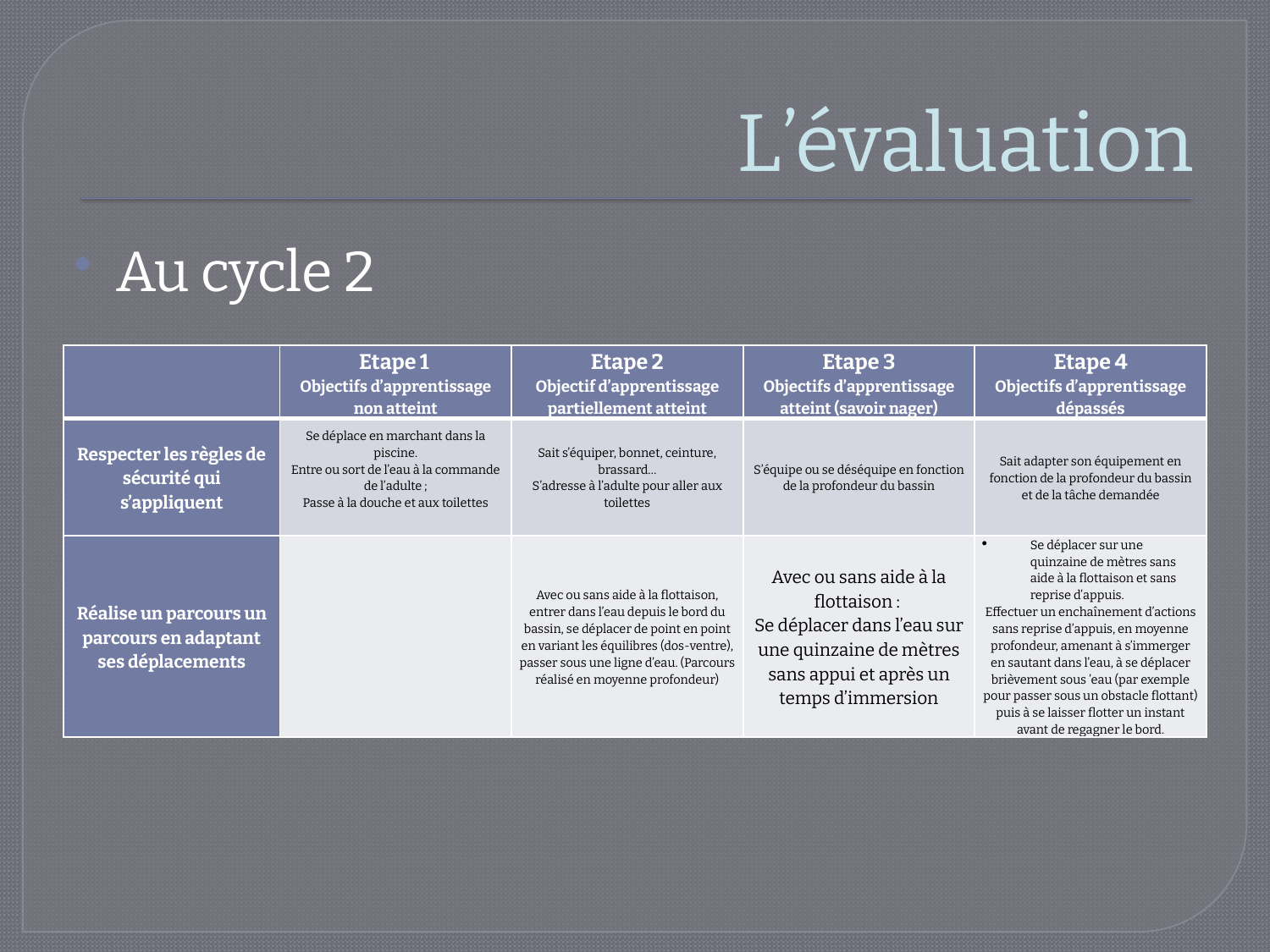

# L’évaluation
Au cycle 2
|  | Etape 1 Objectifs d’apprentissage non atteint | Etape 2 Objectif d’apprentissage partiellement atteint | Etape 3 Objectifs d’apprentissage atteint (savoir nager) | Etape 4 Objectifs d’apprentissage dépassés |
| --- | --- | --- | --- | --- |
| Respecter les règles de sécurité qui s’appliquent | Se déplace en marchant dans la piscine. Entre ou sort de l’eau à la commande de l’adulte ; Passe à la douche et aux toilettes | Sait s’équiper, bonnet, ceinture, brassard… S’adresse à l’adulte pour aller aux toilettes | S’équipe ou se déséquipe en fonction de la profondeur du bassin | Sait adapter son équipement en fonction de la profondeur du bassin et de la tâche demandée |
| Réalise un parcours un parcours en adaptant ses déplacements |  | Avec ou sans aide à la flottaison, entrer dans l’eau depuis le bord du bassin, se déplacer de point en point en variant les équilibres (dos-ventre), passer sous une ligne d’eau. (Parcours réalisé en moyenne profondeur) | Avec ou sans aide à la flottaison : Se déplacer dans l’eau sur une quinzaine de mètres sans appui et après un temps d’immersion | Se déplacer sur une quinzaine de mètres sans aide à la flottaison et sans reprise d’appuis. Effectuer un enchaînement d’actions sans reprise d’appuis, en moyenne profondeur, amenant à s’immerger en sautant dans l’eau, à se déplacer brièvement sous ’eau (par exemple pour passer sous un obstacle flottant) puis à se laisser flotter un instant avant de regagner le bord. |